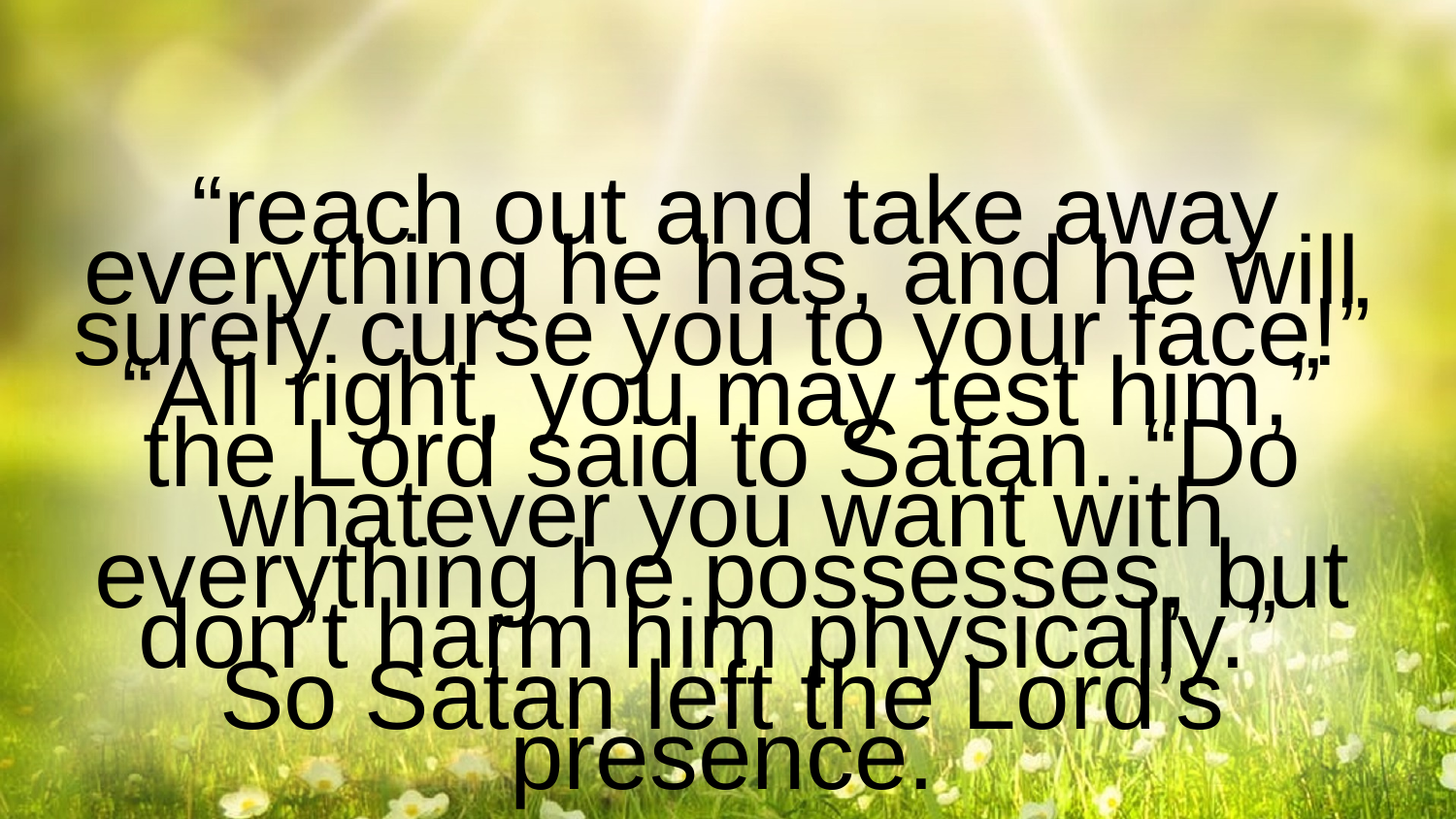

“reach out and take away everything he has, and he will surely curse you to your face!”
“All right, you may test him,” the Lord said to Satan. “Do whatever you want with everything he possesses, but don’t harm him physically.”
So Satan left the Lord’s presence.

Job 1:11-12